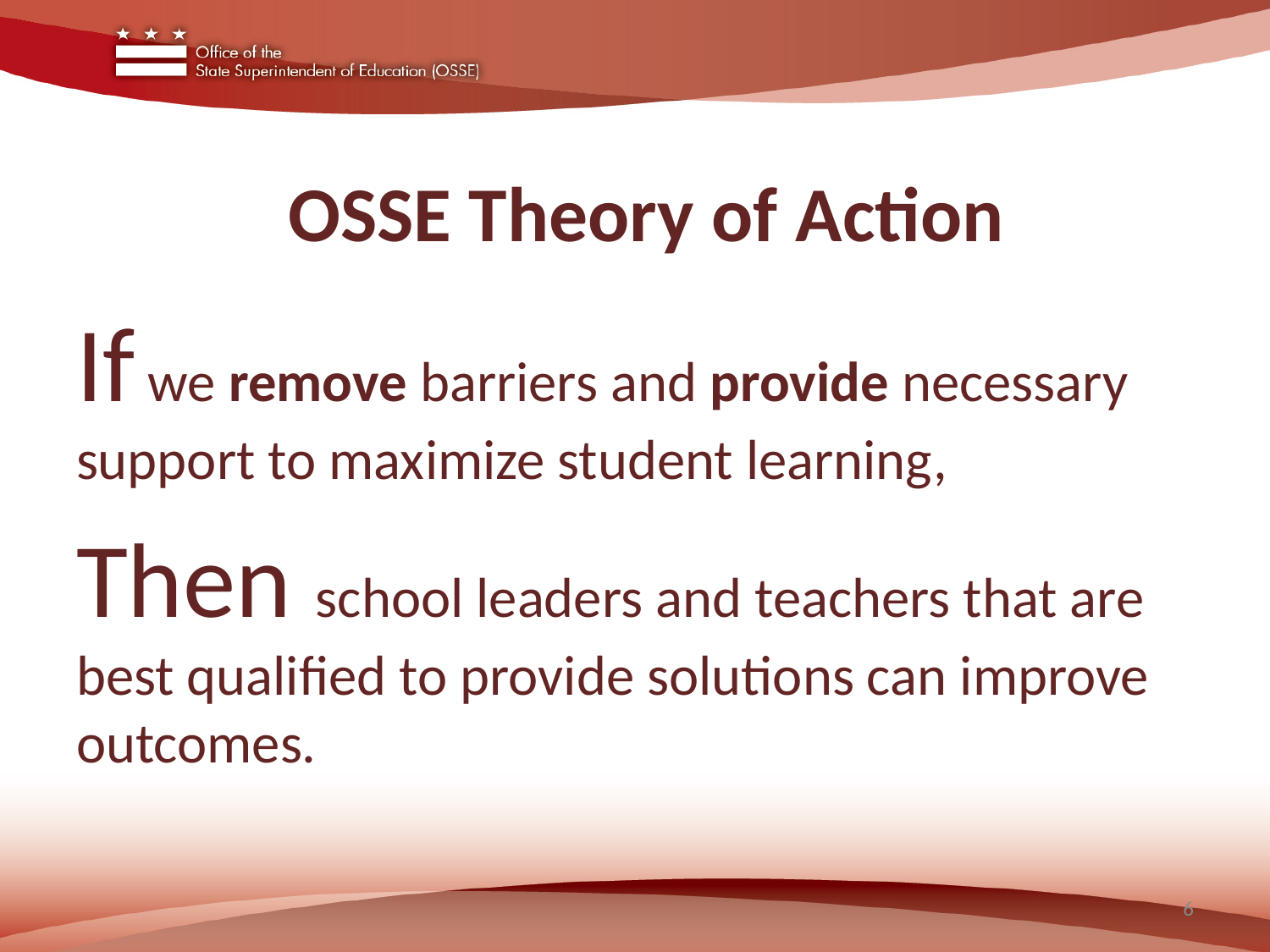

# OSSE Theory of Action
If we remove barriers and provide necessary support to maximize student learning,
Then school leaders and teachers that are best qualified to provide solutions can improve outcomes.

6